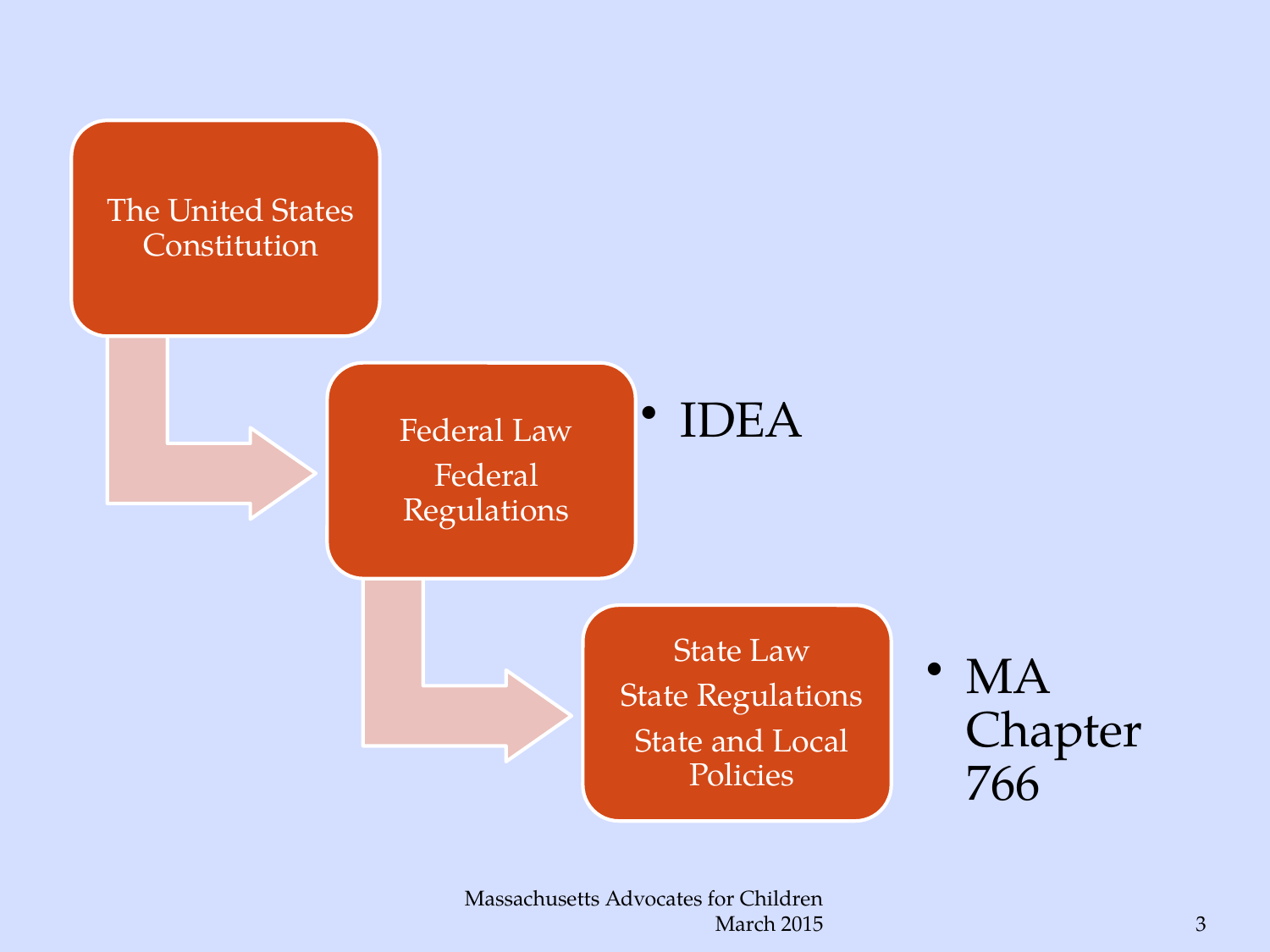

The United States Constitution

Federal Law
Federal Regulations
IDEA
State Law
State Regulations
State and Local Policies
MA Chapter 766
Massachusetts Advocates for Children March 2015
3